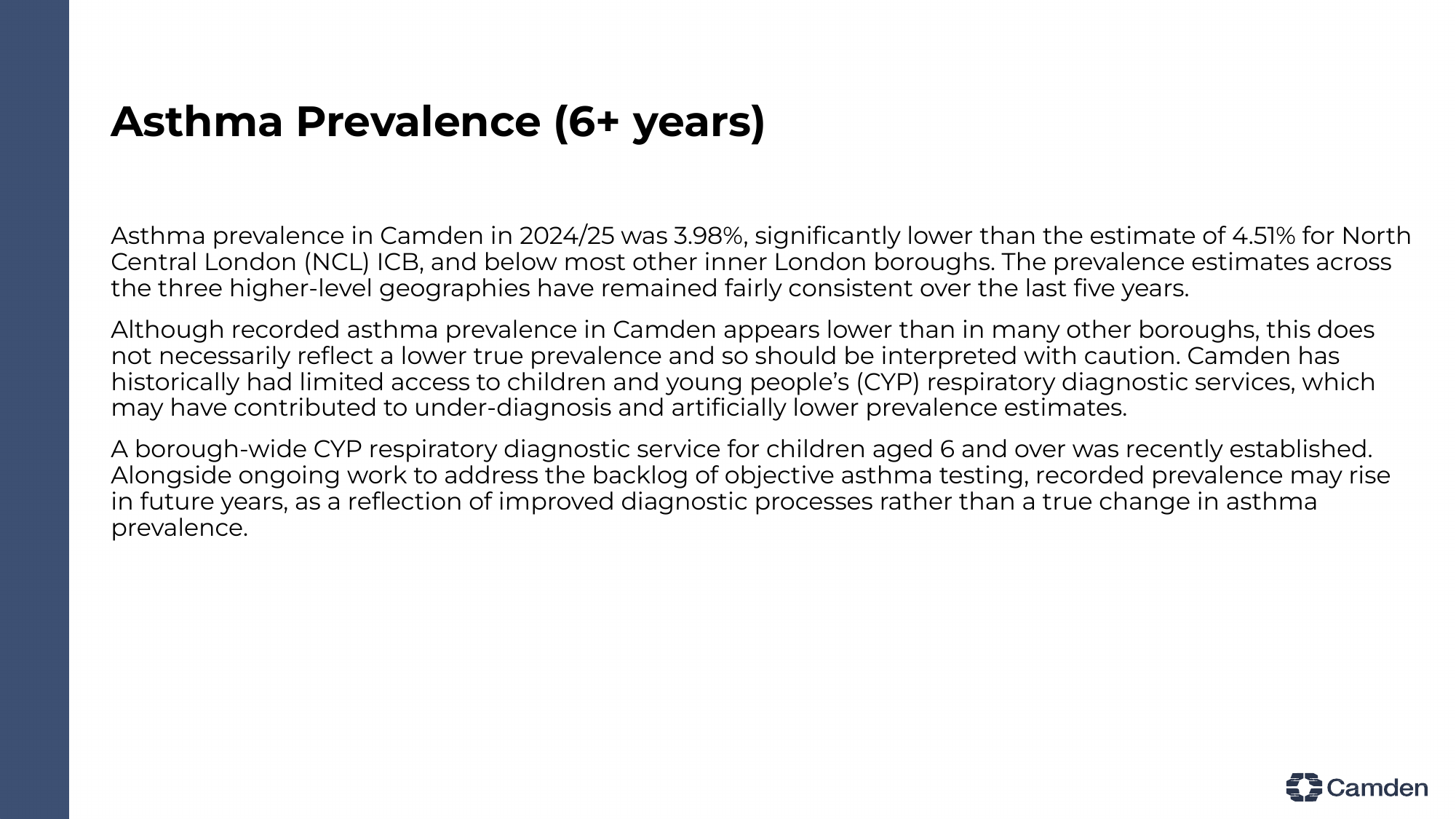

# Asthma Prevalence (6+ years)
Asthma prevalence in Camden in 2024/25 was 3.98%, significantly lower than the estimate of 4.51% for North Central London (NCL) ICB, and below most other inner London boroughs. The prevalence estimates across the three higher-level geographies have remained fairly consistent over the last five years.
Although recorded asthma prevalence in Camden appears lower than in many other boroughs, this does not necessarily reflect a lower true prevalence and so should be interpreted with caution. Camden has historically had limited access to children and young people’s (CYP) respiratory diagnostic services, which may have contributed to under-diagnosis and artificially lower prevalence estimates.
A borough-wide CYP respiratory diagnostic service for children aged 6 and over was recently established. Alongside ongoing work to address the backlog of objective asthma testing, recorded prevalence may rise in future years, as a reflection of improved diagnostic processes rather than a true change in asthma prevalence.